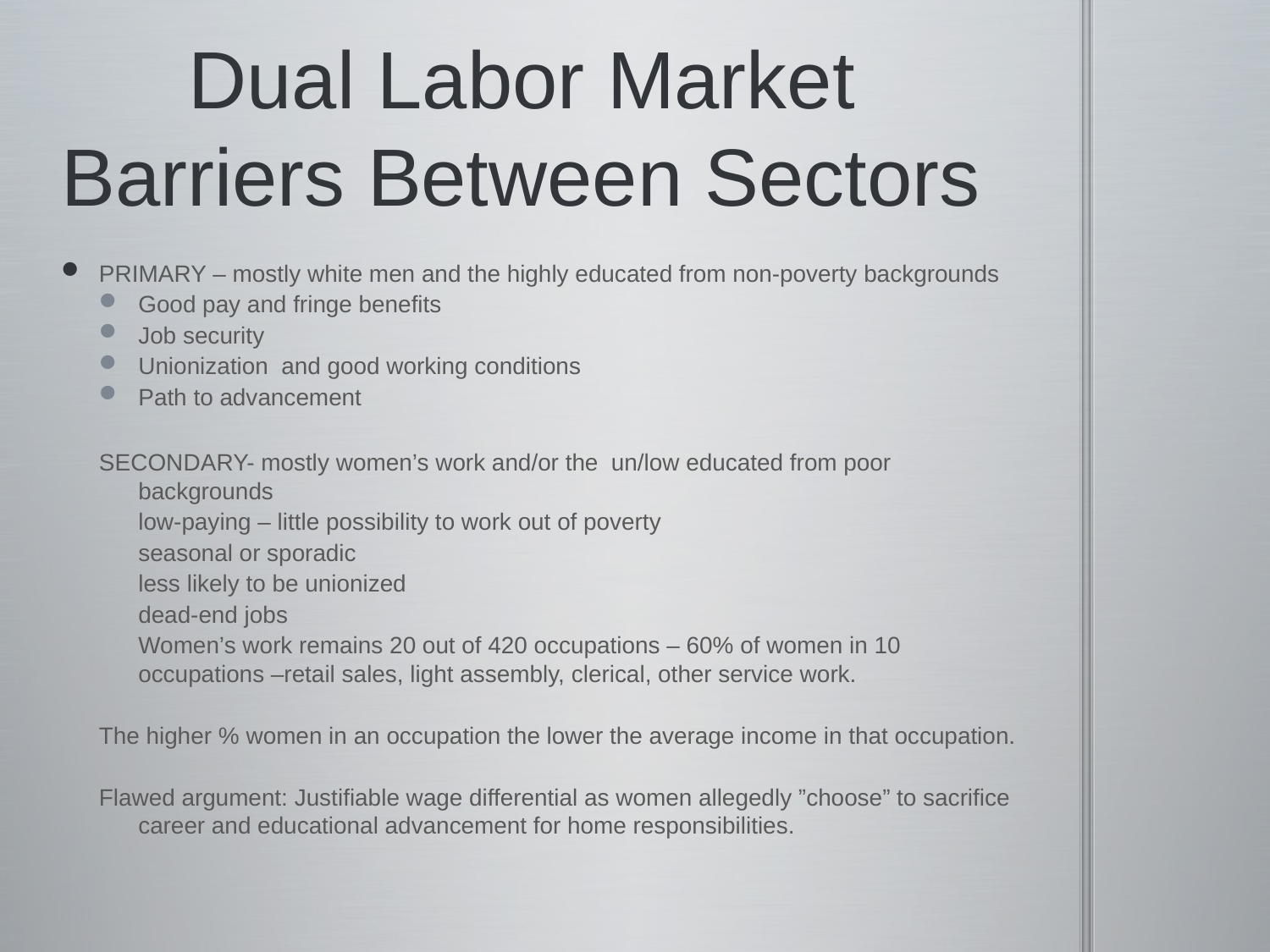

# Dual Labor Market Barriers Between Sectors
PRIMARY – mostly white men and the highly educated from non-poverty backgrounds
Good pay and fringe benefits
Job security
Unionization  and good working conditions
Path to advancement

SECONDARY- mostly women’s work and/or the  un/low educated from poor backgrounds
	low-paying – little possibility to work out of poverty
	seasonal or sporadic
	less likely to be unionized
	dead-end jobs
	Women’s work remains 20 out of 420 occupations – 60% of women in 10 occupations –retail sales, light assembly, clerical, other service work.

The higher % women in an occupation the lower the average income in that occupation.

Flawed argument: Justifiable wage differential as women allegedly ”choose” to sacrifice career and educational advancement for home responsibilities.